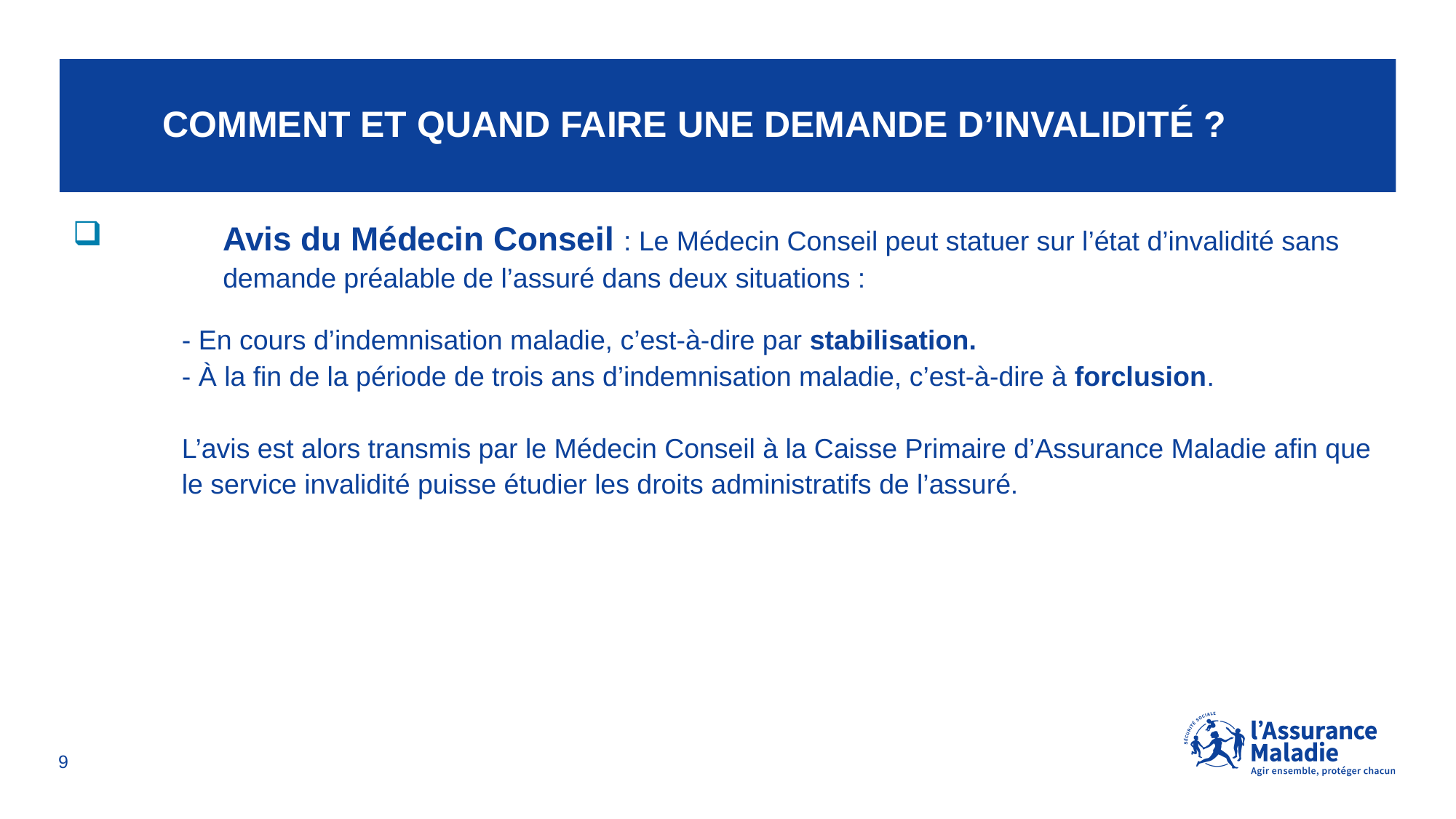

# Comment et quand faire une demande d’invalidité ?
	Avis du Médecin Conseil : Le Médecin Conseil peut statuer sur l’état d’invalidité sans 	demande préalable de l’assuré dans deux situations :
	- En cours d’indemnisation maladie, c’est-à-dire par stabilisation.
	- À la fin de la période de trois ans d’indemnisation maladie, c’est-à-dire à forclusion.

	L’avis est alors transmis par le Médecin Conseil à la Caisse Primaire d’Assurance Maladie afin que
	le service invalidité puisse étudier les droits administratifs de l’assuré.

9